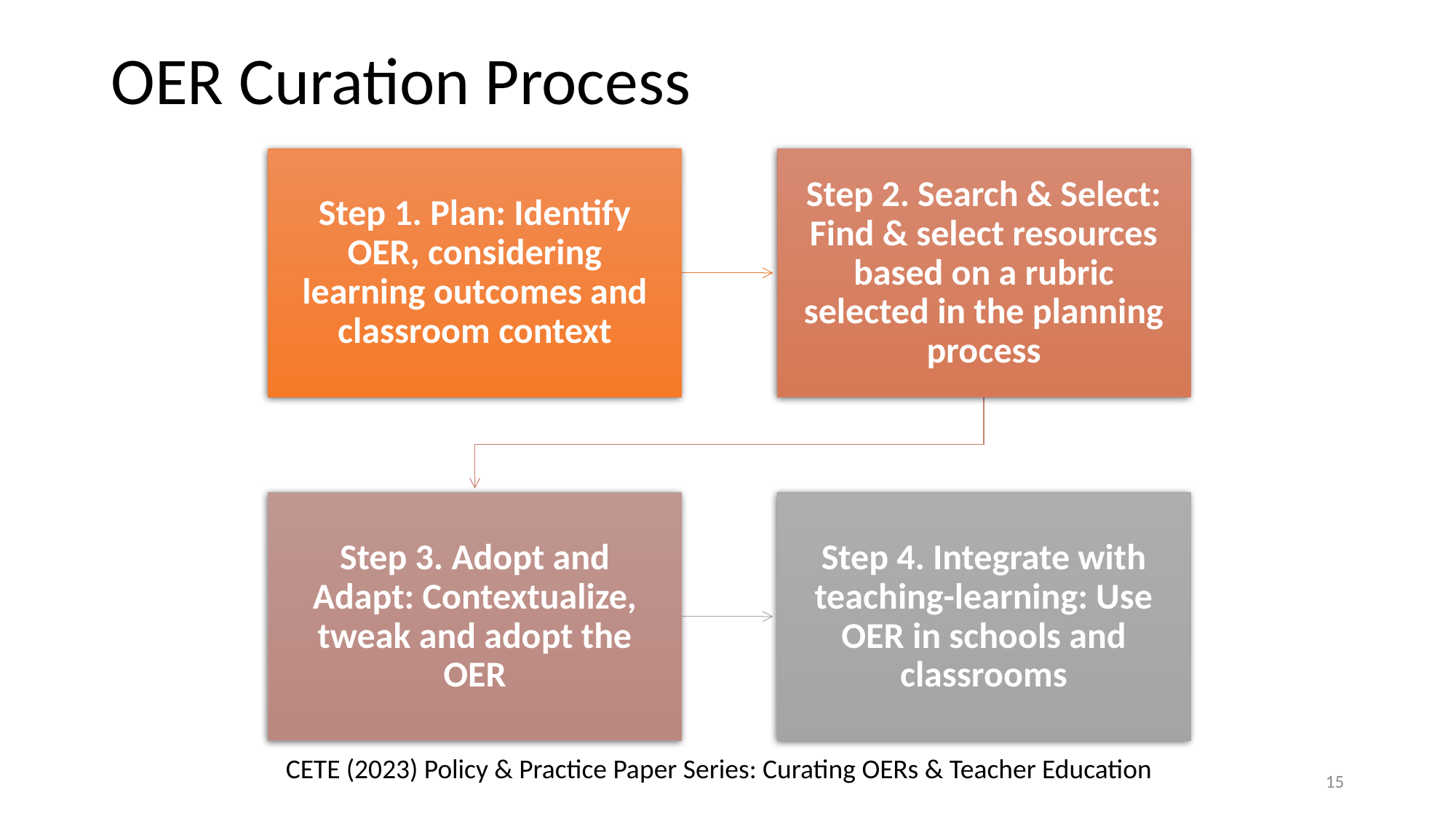

# OER Curation Process

Step 1. Plan: Identify OER, considering learning outcomes and classroom context

Step 2. Search & Select: Find & select resources based on a rubric selected in the planning process

Step 3. Adopt and Adapt: Contextualize, tweak and adopt the OER
Step 4. Integrate with teaching-learning: Use OER in schools and classrooms
CETE (2023) Policy & Practice Paper Series: Curating OERs & Teacher Education
15